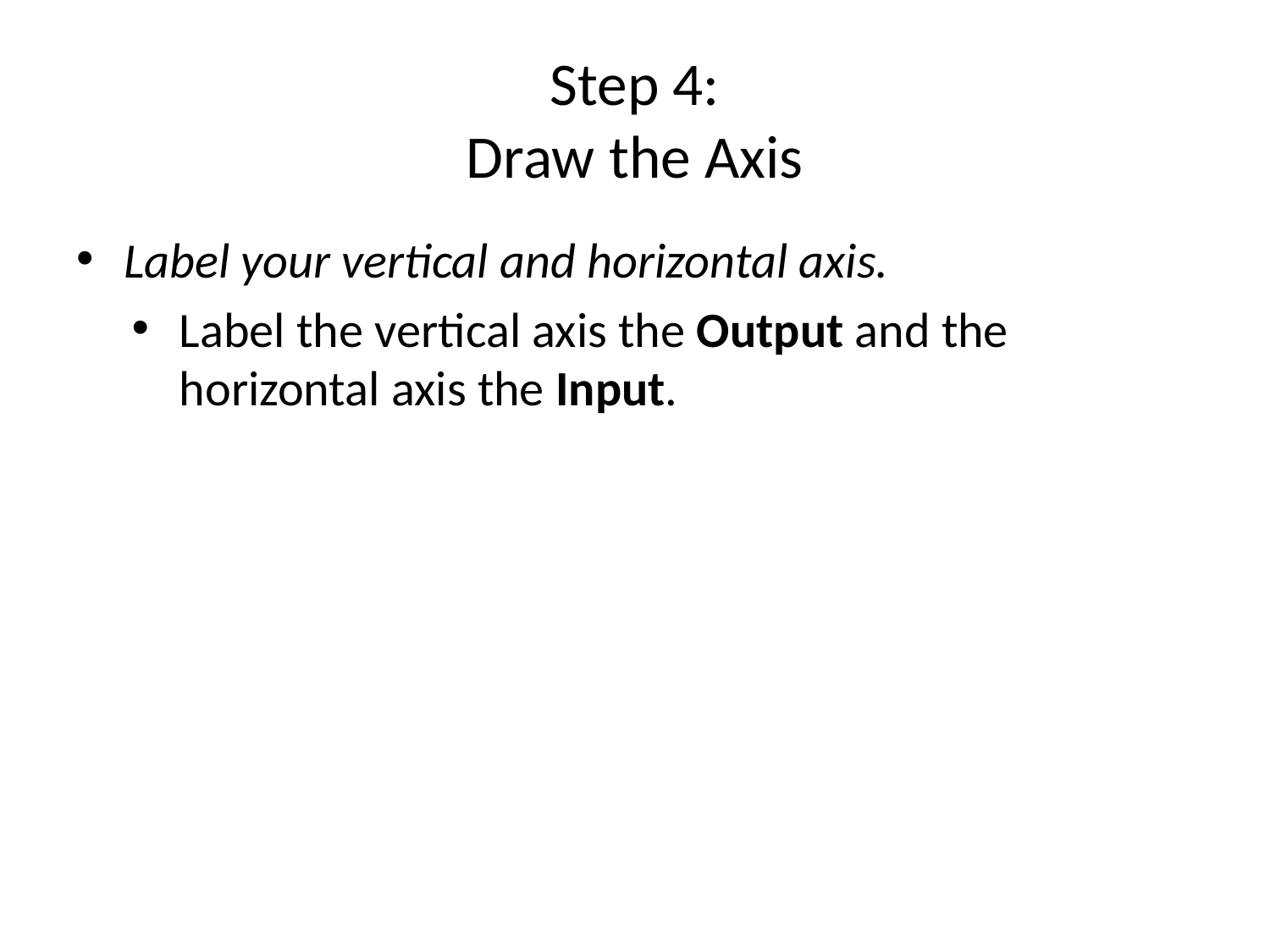

# Step 4: Draw the Axis
Label your vertical and horizontal axis.
Label the vertical axis the Output and the horizontal axis the Input.